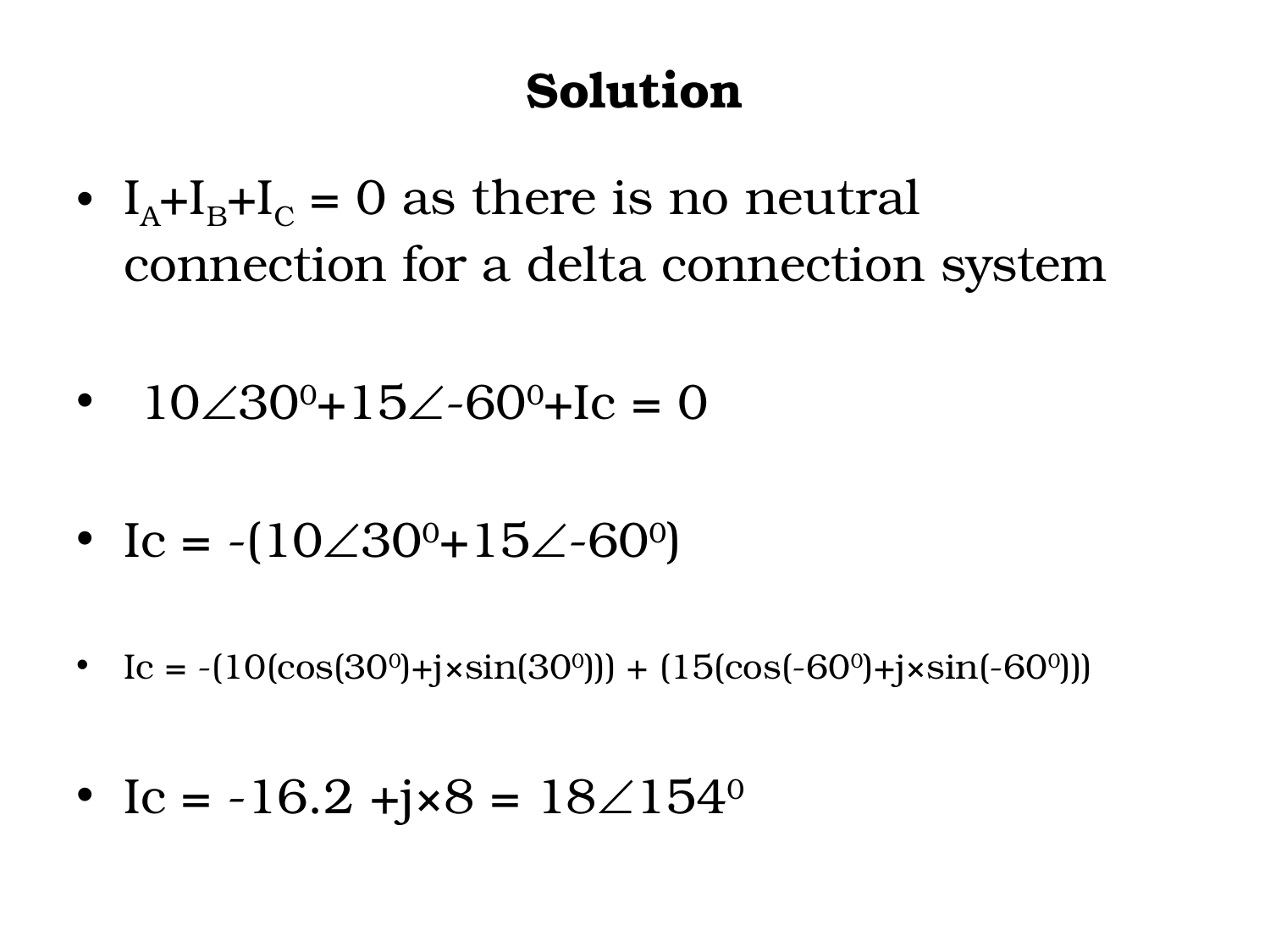

# Solution
IA+IB+IC = 0 as there is no neutral connection for a delta connection system

 10∠300+15∠-600+Ic = 0

Ic = -(10∠300+15∠-600)

Ic = -(10(cos(300)+j×sin(300))) + (15(cos(-600)+j×sin(-600)))

Ic = -16.2 +j×8 = 18∠1540